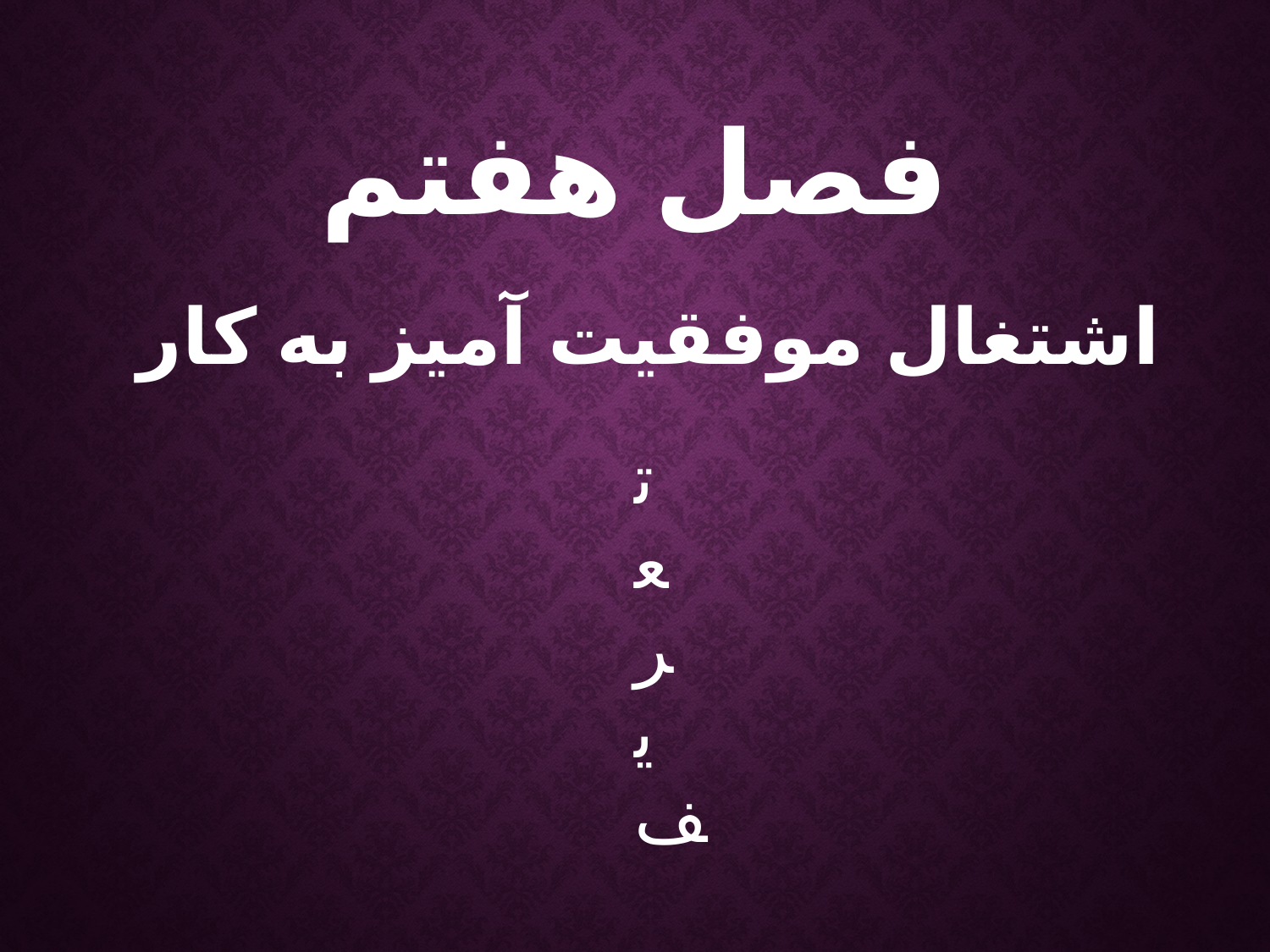

فصل هفتم
اشتغال موفقیت آمیز به کار
تعریف